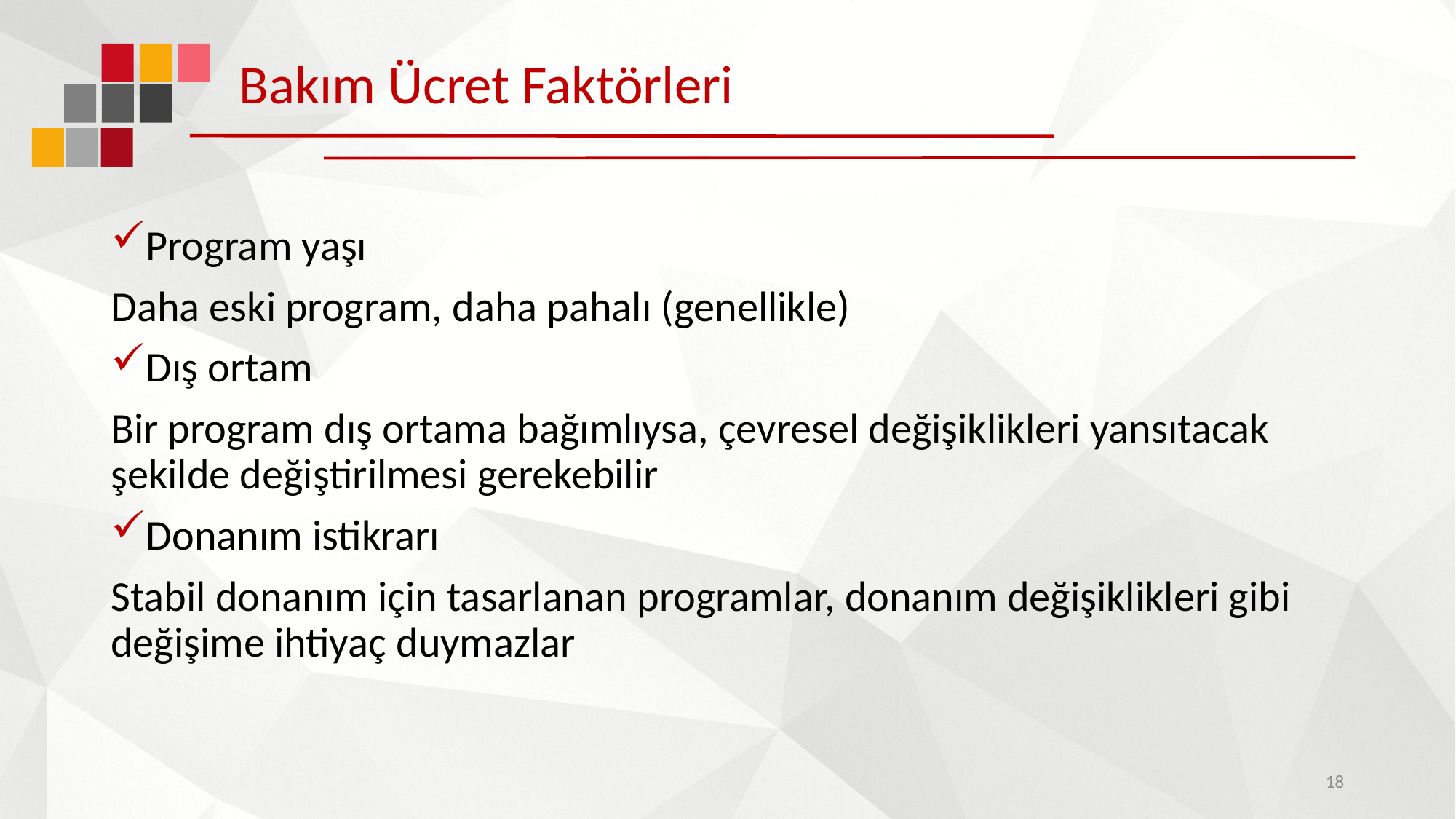

# Bakım Ücret Faktörleri
Program yaşı
Daha eski program, daha pahalı (genellikle)
Dış ortam
Bir program dış ortama bağımlıysa, çevresel değişiklikleri yansıtacak şekilde değiştirilmesi gerekebilir
Donanım istikrarı
Stabil donanım için tasarlanan programlar, donanım değişiklikleri gibi değişime ihtiyaç duymazlar
18